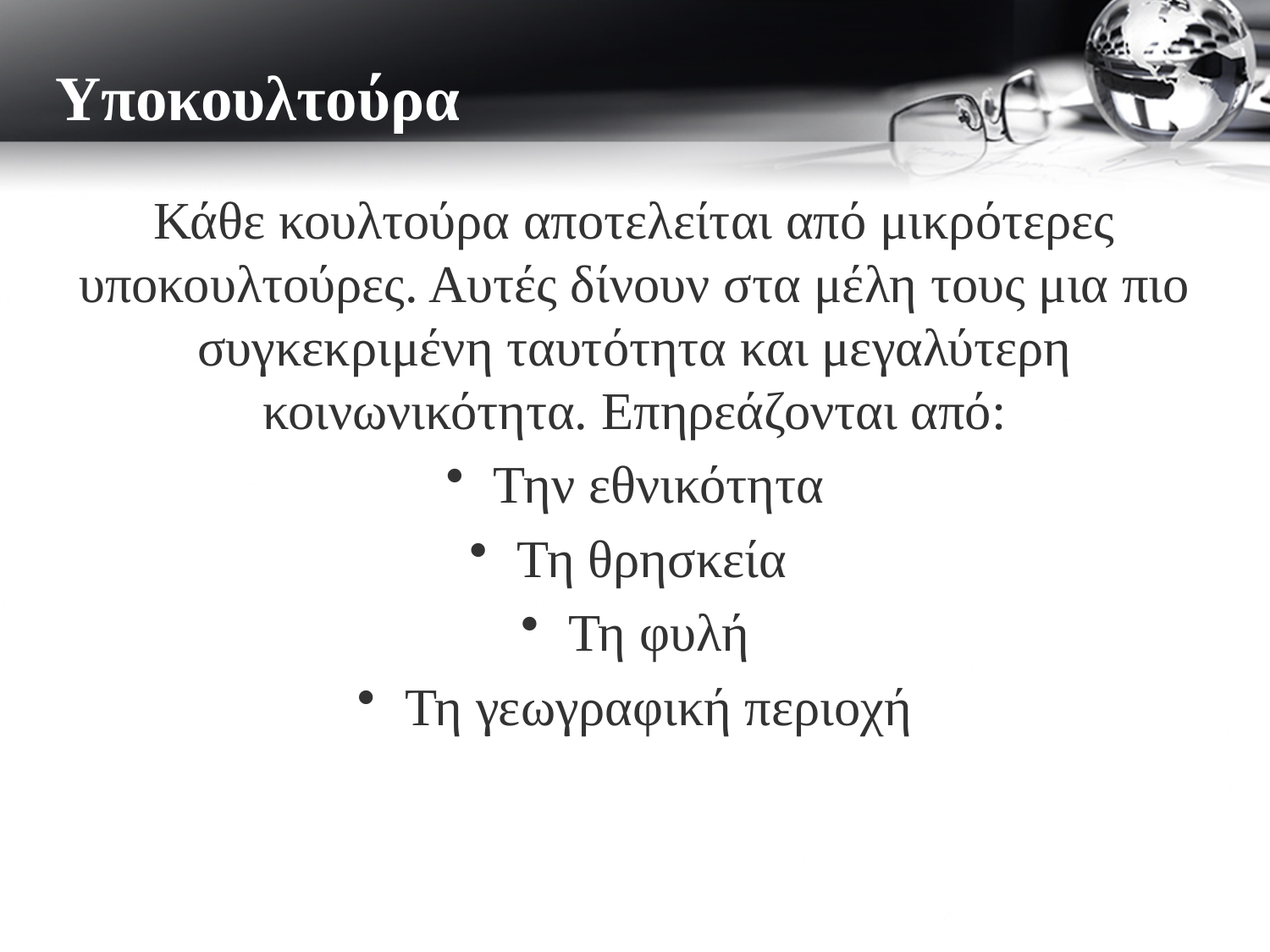

Υποκουλτούρα
Κάθε κουλτούρα αποτελείται από μικρότερες υποκουλτούρες. Αυτές δίνουν στα μέλη τους μια πιο συγκεκριμένη ταυτότητα και μεγαλύτερη κοινωνικότητα. Επηρεάζονται από:
Την εθνικότητα
Τη θρησκεία
Τη φυλή
Τη γεωγραφική περιοχή

# ΥΠΟΚΟΥΛΤΟΥΡΑ